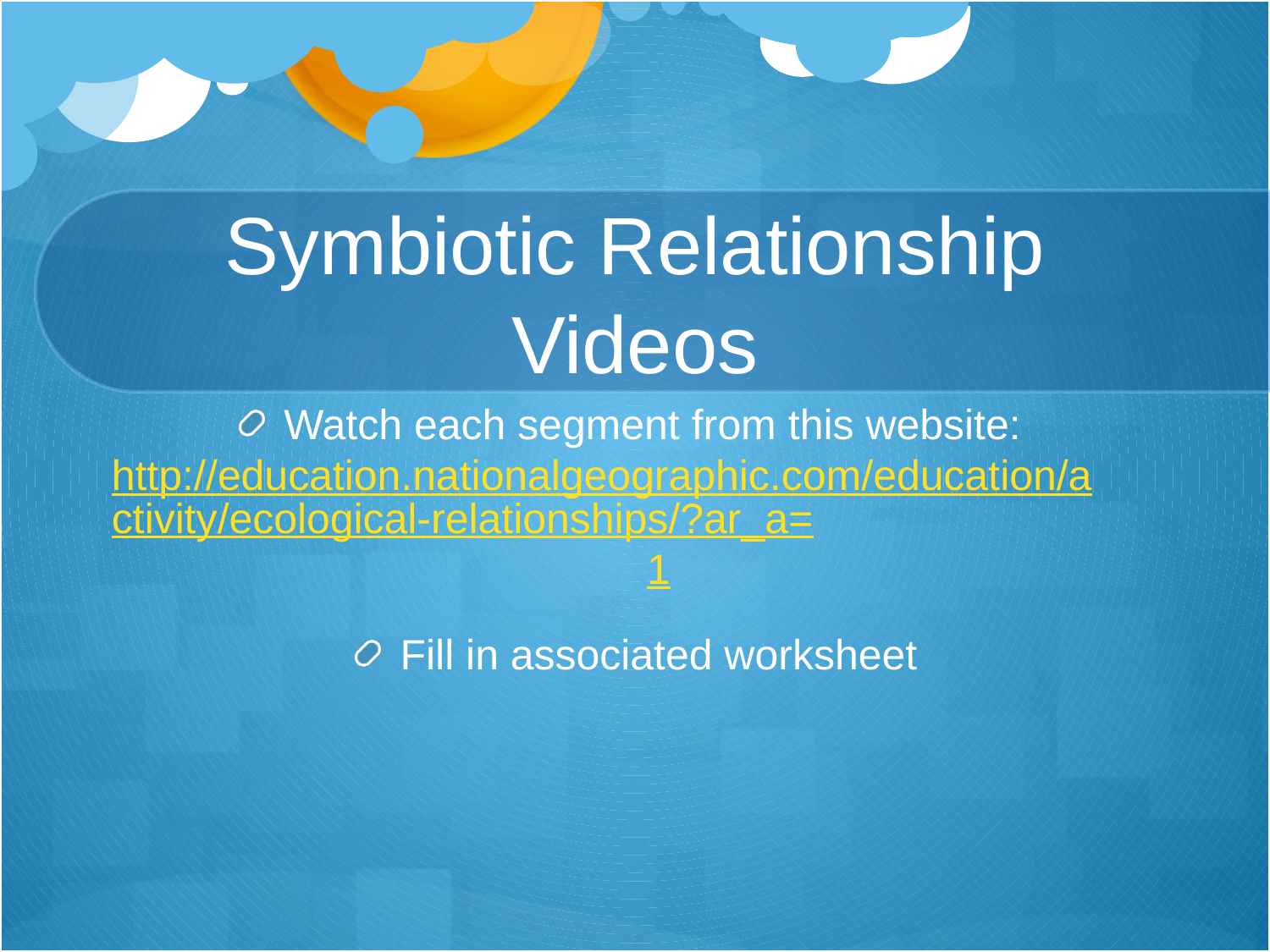

# Symbiotic Relationship Videos
Watch each segment from this website: http://education.nationalgeographic.com/education/activity/ecological-relationships/?ar_a=1
Fill in associated worksheet